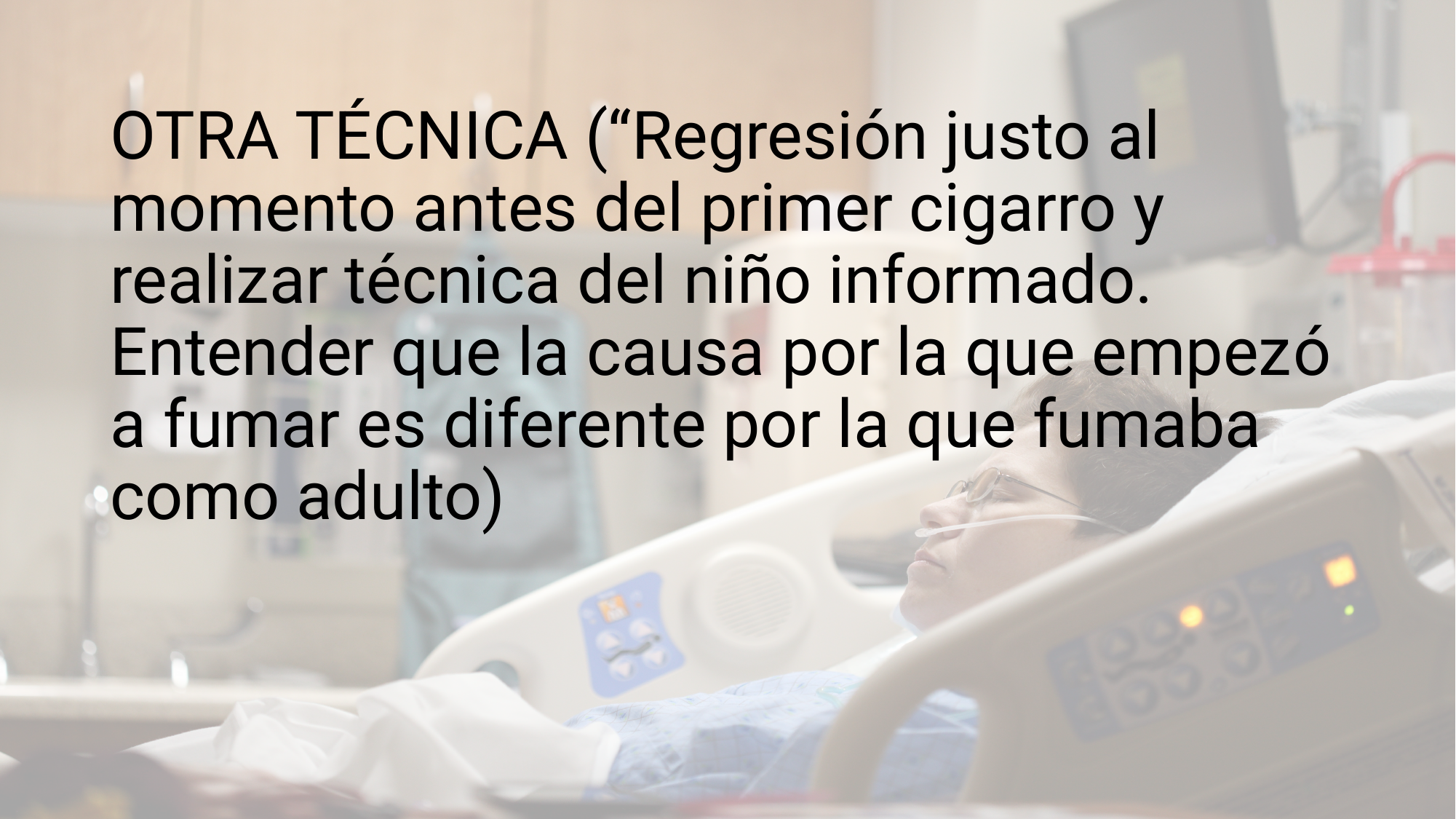

# OTRA TÉCNICA (“Regresión justo al momento antes del primer cigarro y realizar técnica del niño informado. Entender que la causa por la que empezó a fumar es diferente por la que fumaba como adulto)